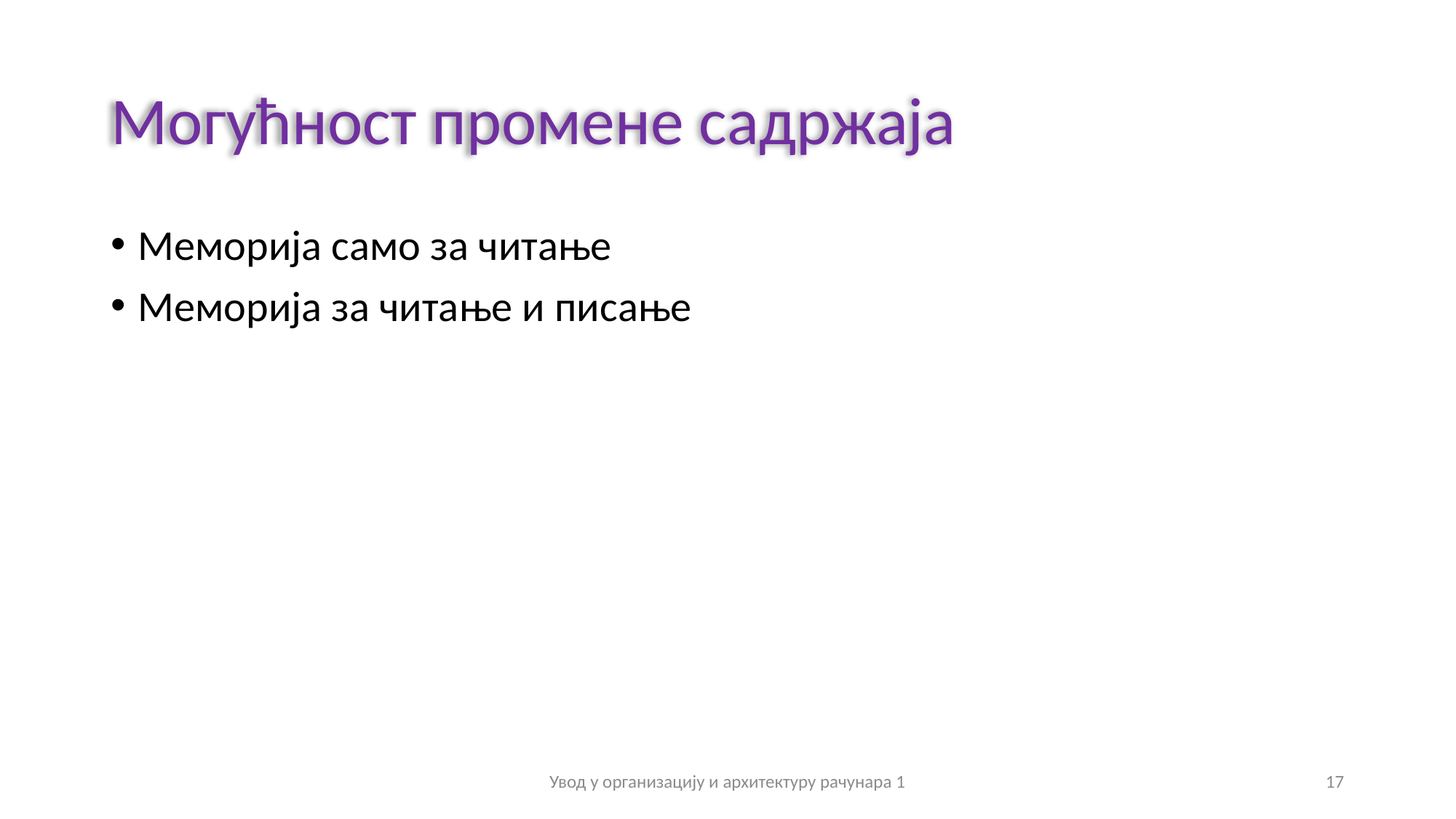

# Могућност промене садржаја
Меморија само за читање
Меморија за читање и писање
Увод у организацију и архитектуру рачунара 1
17